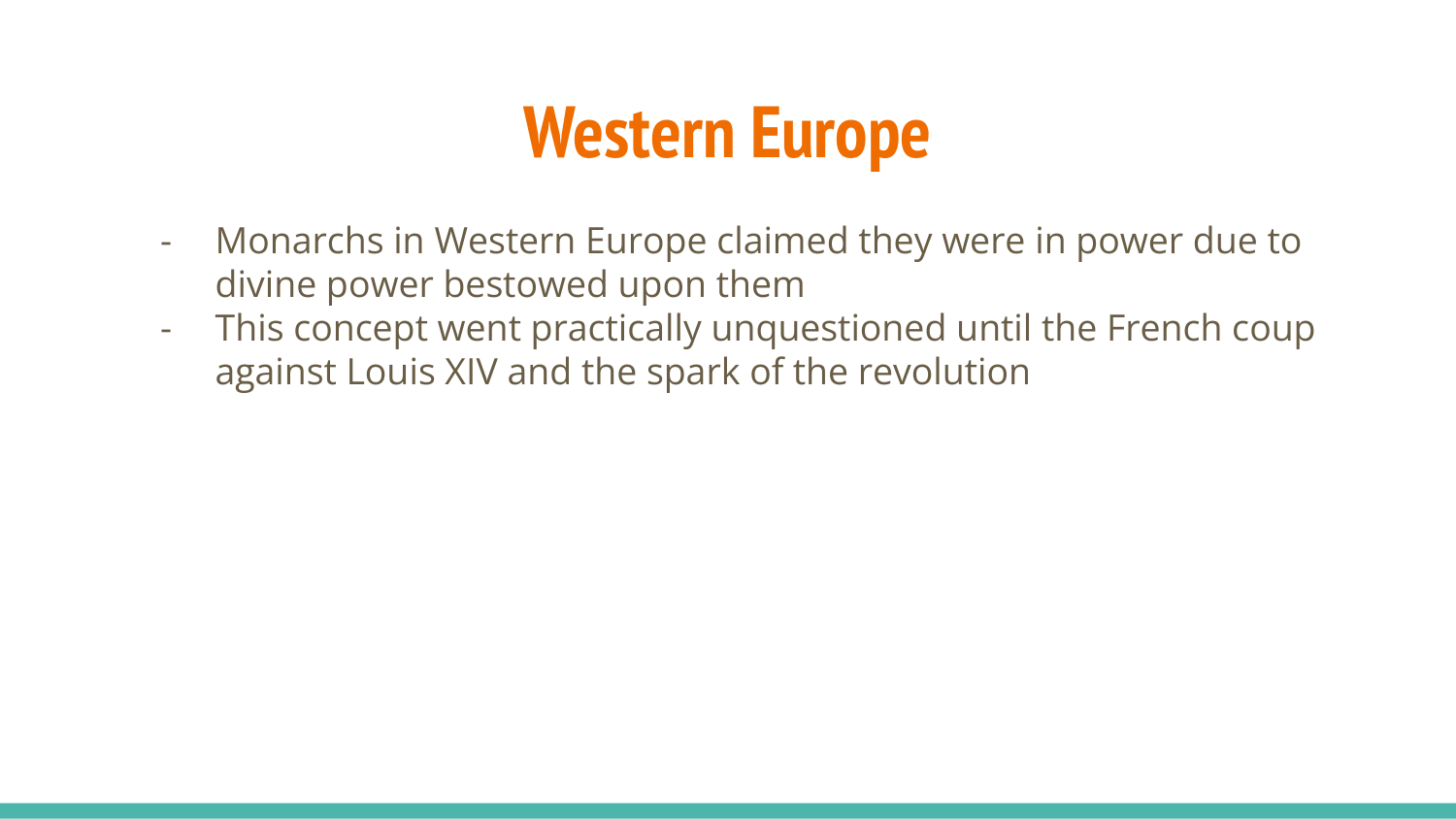

# Western Europe
Monarchs in Western Europe claimed they were in power due to divine power bestowed upon them
This concept went practically unquestioned until the French coup against Louis XIV and the spark of the revolution